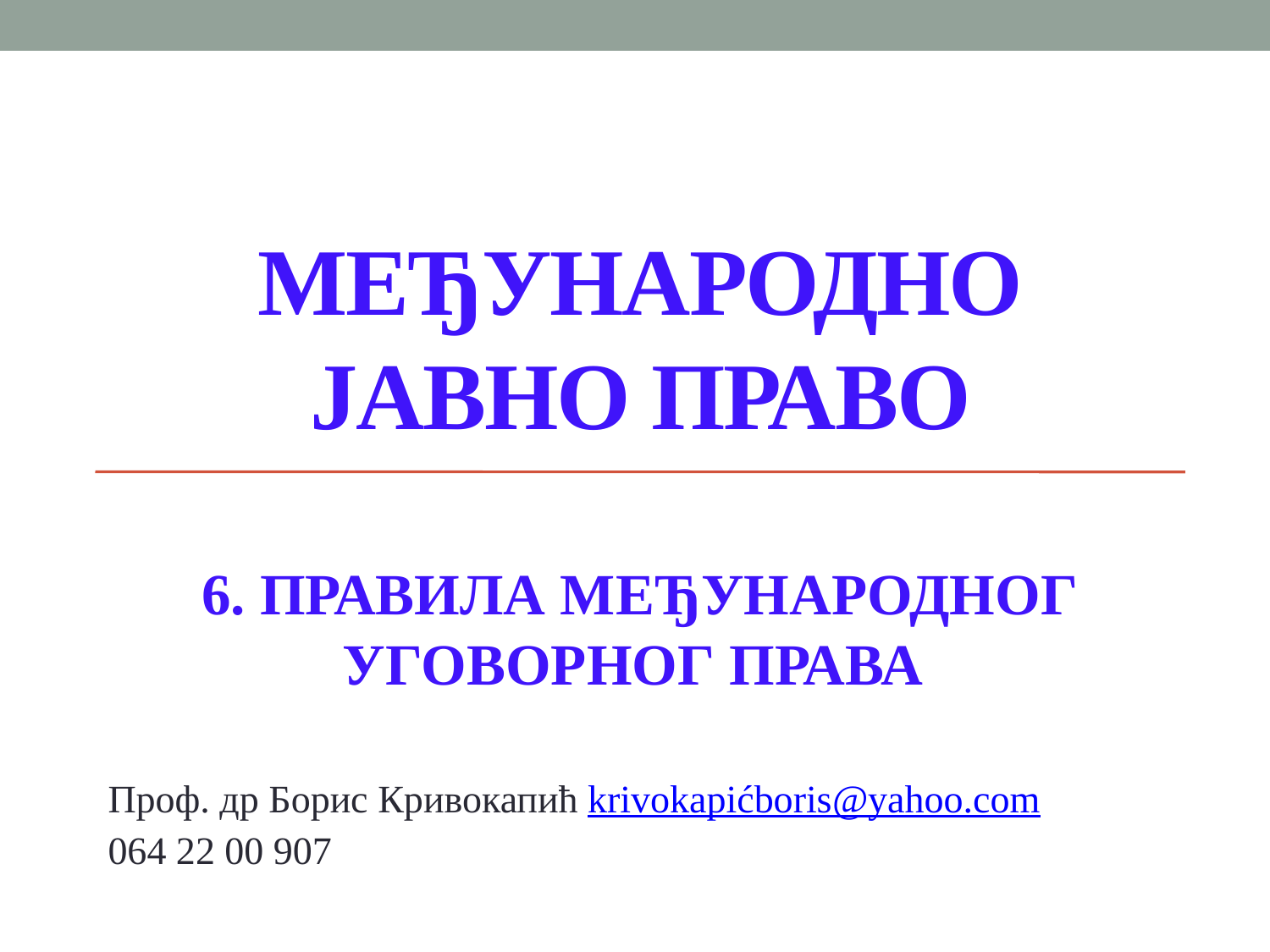

# МЕЂУНАРОДНО јавно право

6. ПРАВИЛА МЕЂУНАРОДНОГ УГОВОРНОГ ПРАВА

Проф. др Борис Кривокапић krivokapićboris@yahoo.com
064 22 00 907